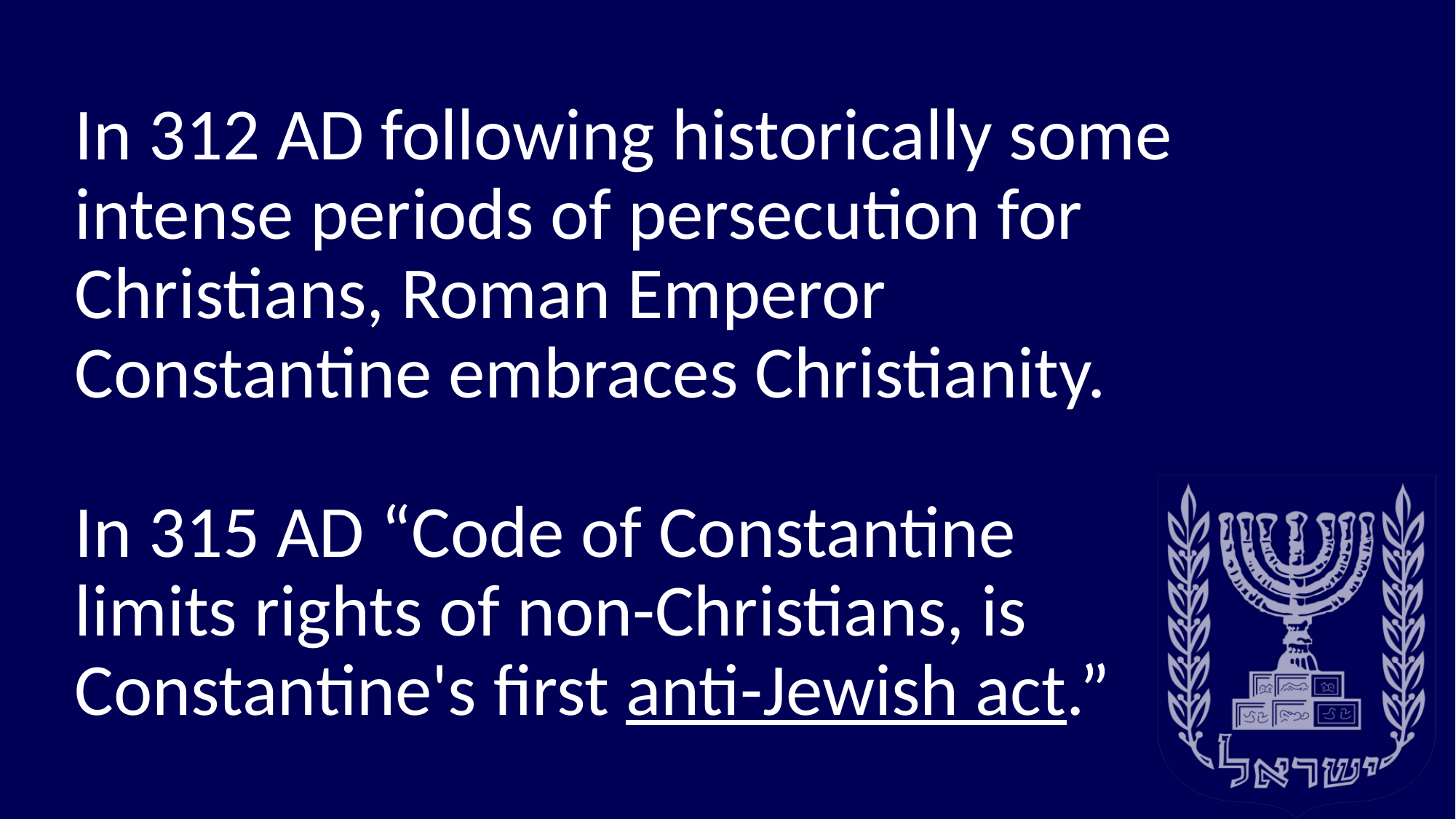

In 312 AD following historically some intense periods of persecution for Christians, Roman Emperor Constantine embraces Christianity.

‌In 315 AD “Code of Constantine limits rights of non-Christians, is Constantine's first anti-Jewish act.”